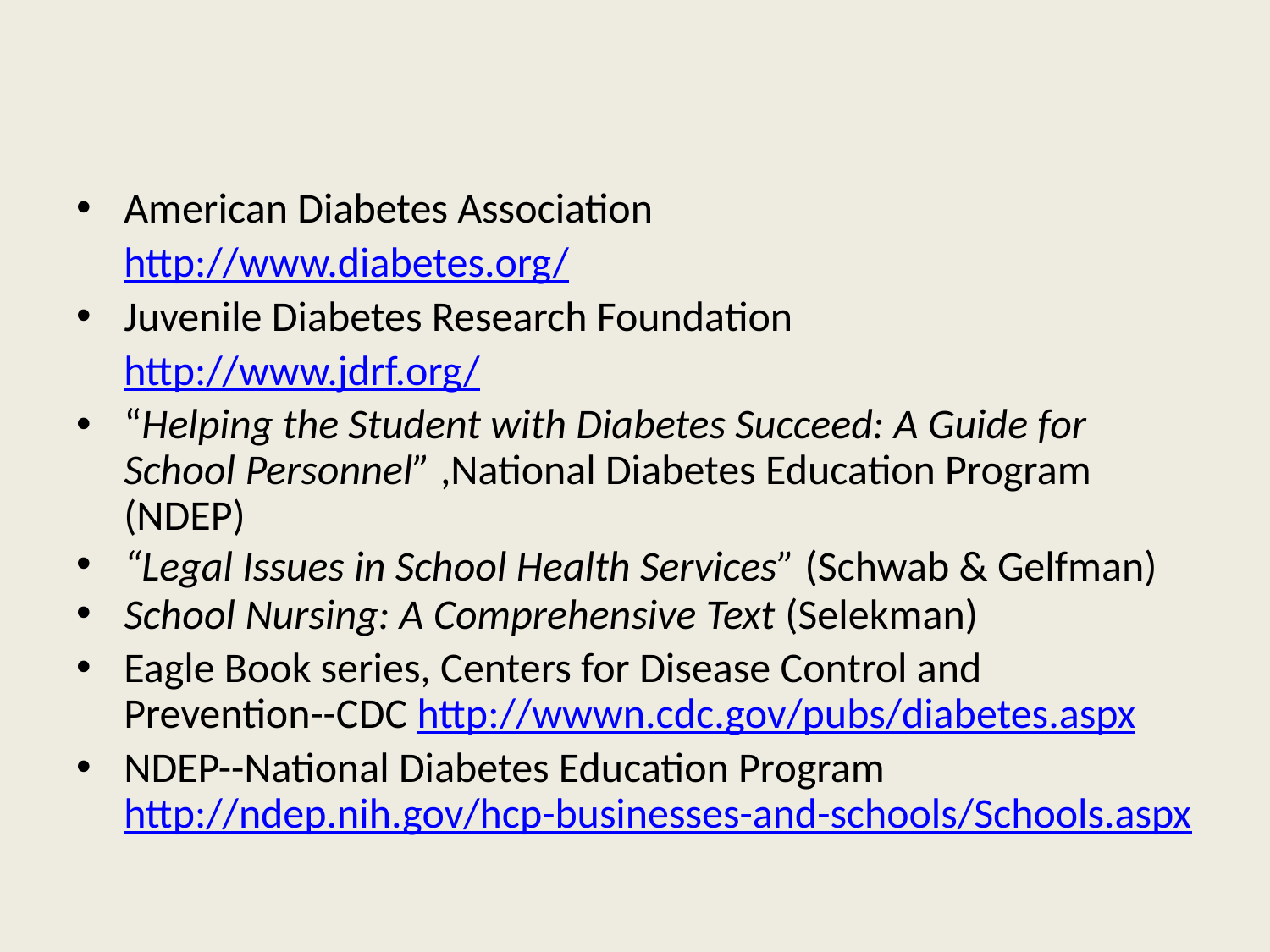

American Diabetes Association
	http://www.diabetes.org/
Juvenile Diabetes Research Foundation
	http://www.jdrf.org/
“Helping the Student with Diabetes Succeed: A Guide for  School Personnel” ,National Diabetes Education Program (NDEP)
“Legal Issues in School Health Services” (Schwab & Gelfman)
School Nursing: A Comprehensive Text (Selekman)
Eagle Book series, Centers for Disease Control and Prevention--CDC http://wwwn.cdc.gov/pubs/diabetes.aspx
NDEP--National Diabetes Education Program http://ndep.nih.gov/hcp-businesses-and-schools/Schools.aspx